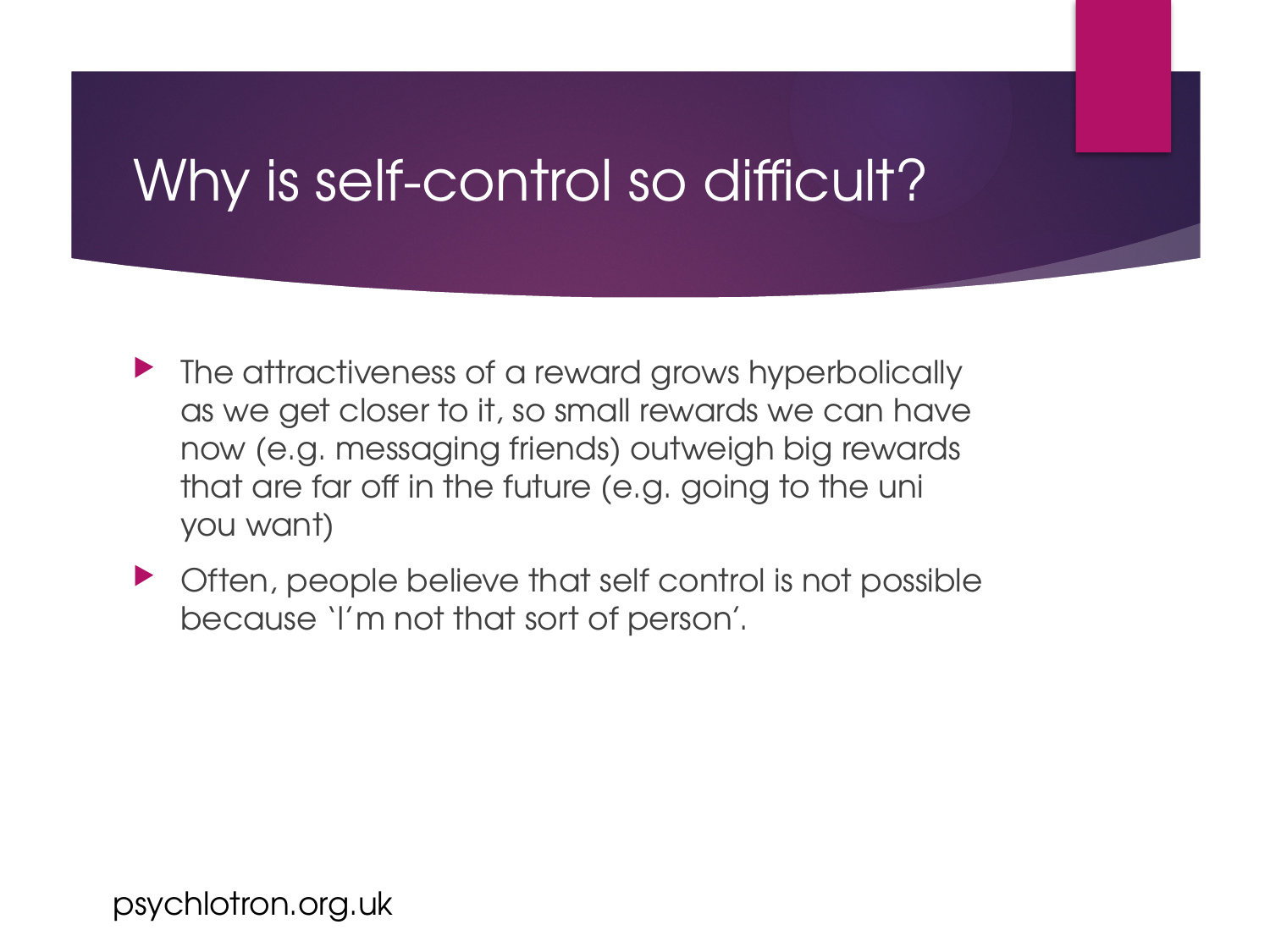

# Why is self-control so difficult?
The attractiveness of a reward grows hyperbolically as we get closer to it, so small rewards we can have now (e.g. messaging friends) outweigh big rewards that are far off in the future (e.g. going to the uni you want)
Often, people believe that self control is not possible because ‘I’m not that sort of person’.